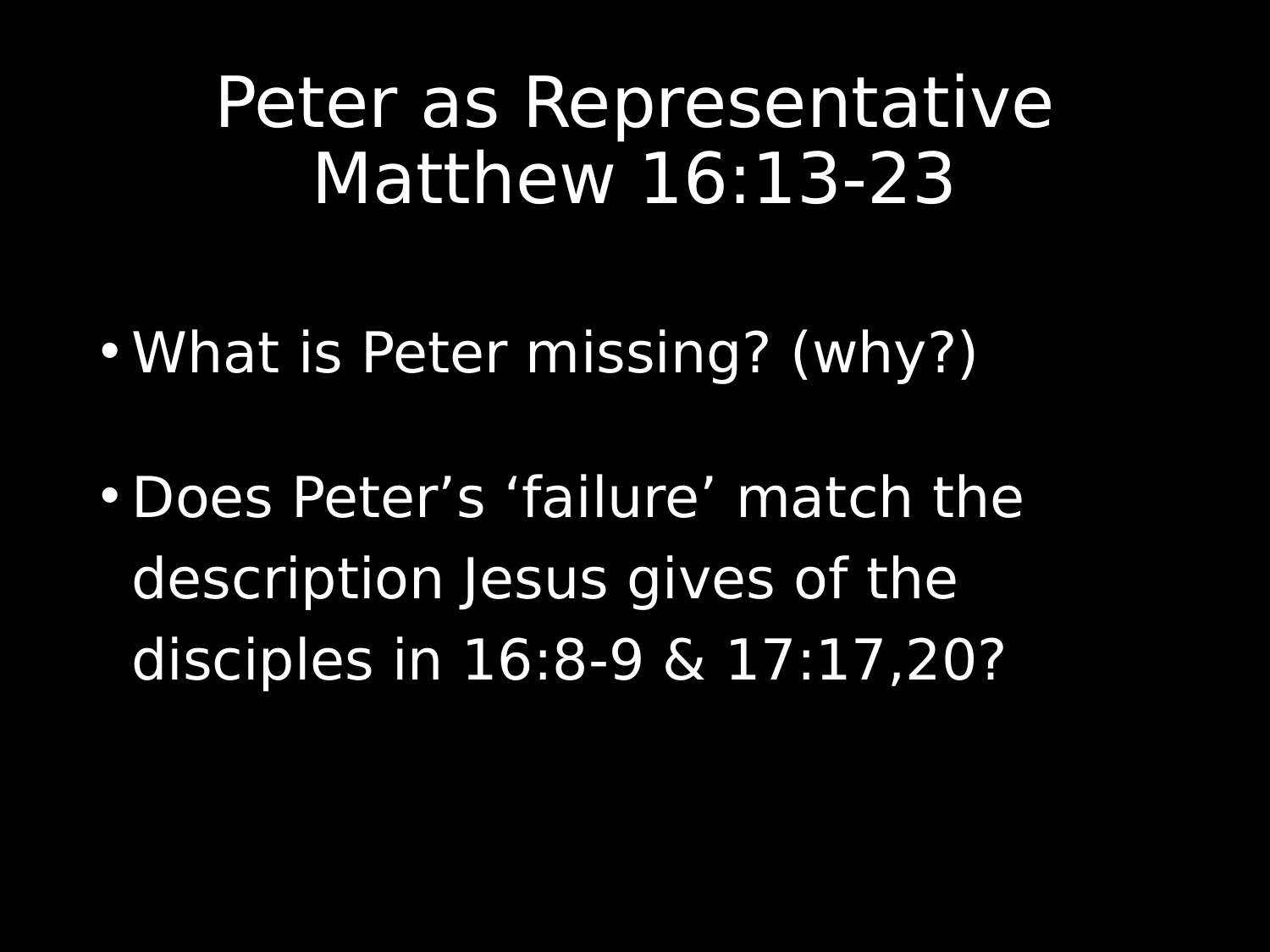

# Peter as Representative Matthew 16:13-23
What is Peter missing? (why?)
Does Peter’s ‘failure’ match the description Jesus gives of the disciples in 16:8-9 & 17:17,20?